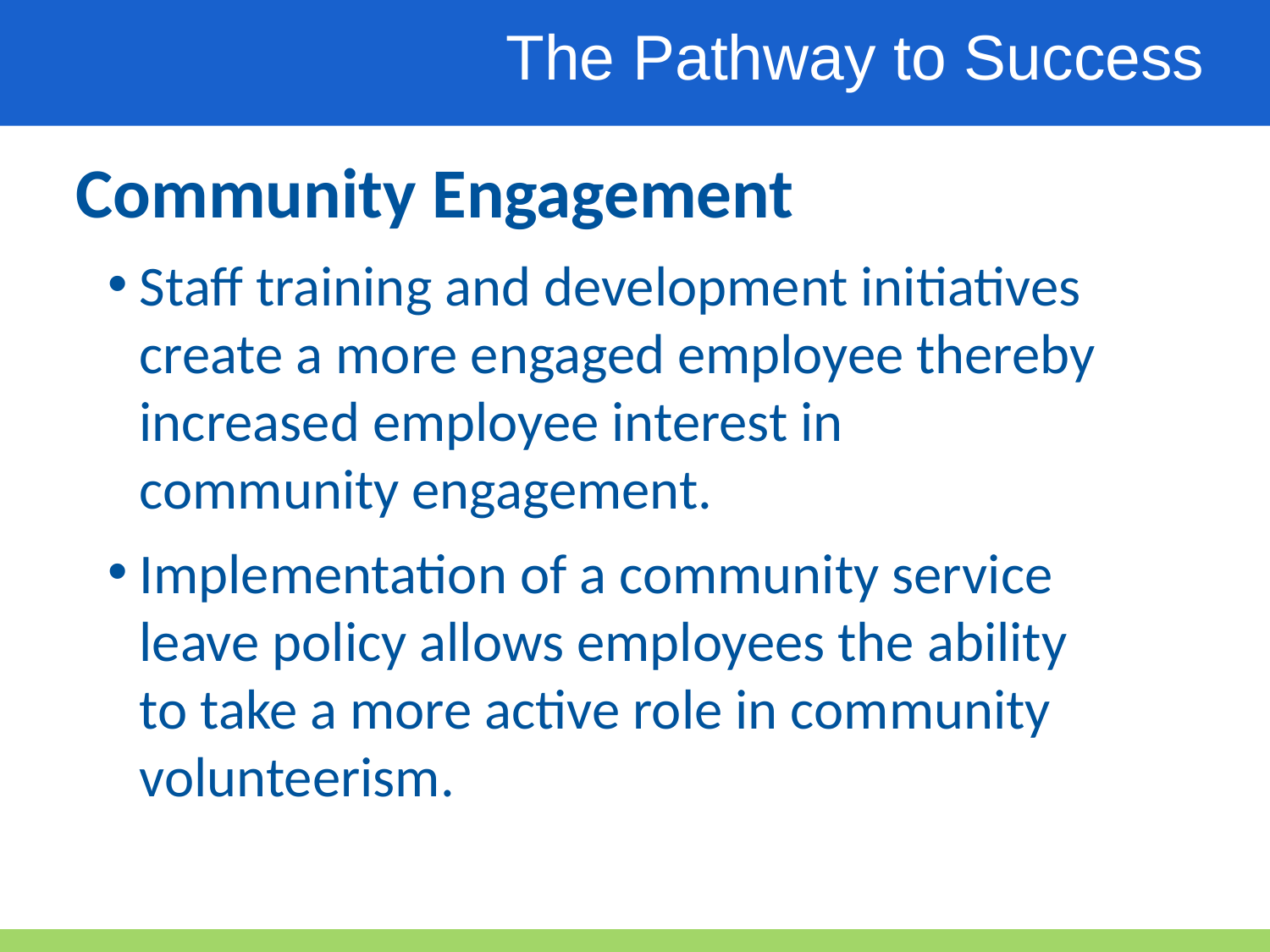

The Pathway to Success
Community Engagement
Staff training and development initiatives create a more engaged employee thereby increased employee interest in community engagement.

Implementation of a community service leave policy allows employees the ability to take a more active role in community volunteerism.